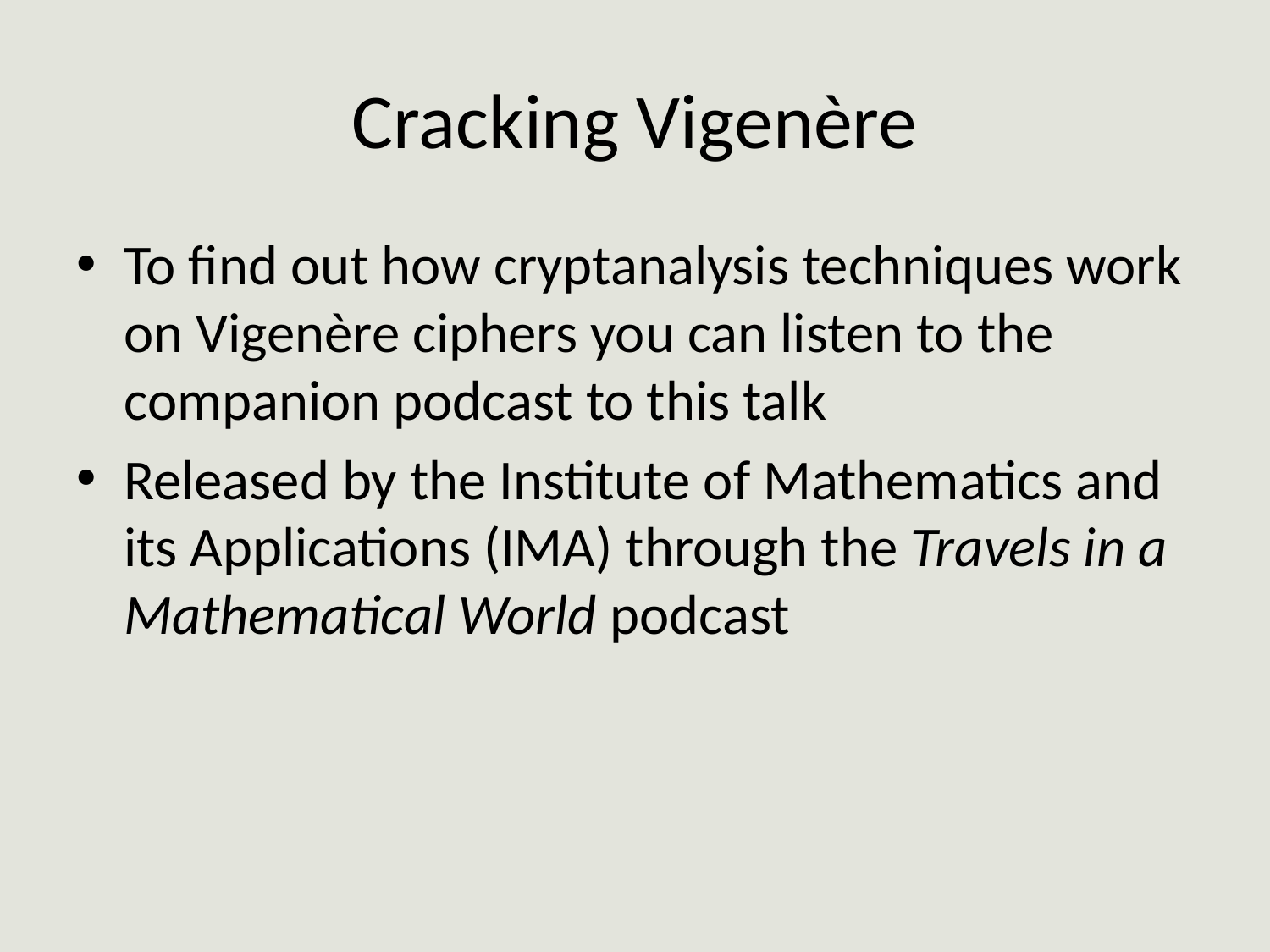

# Cracking Vigenère
To find out how cryptanalysis techniques work on Vigenère ciphers you can listen to the companion podcast to this talk
Released by the Institute of Mathematics and its Applications (IMA) through the Travels in a Mathematical World podcast